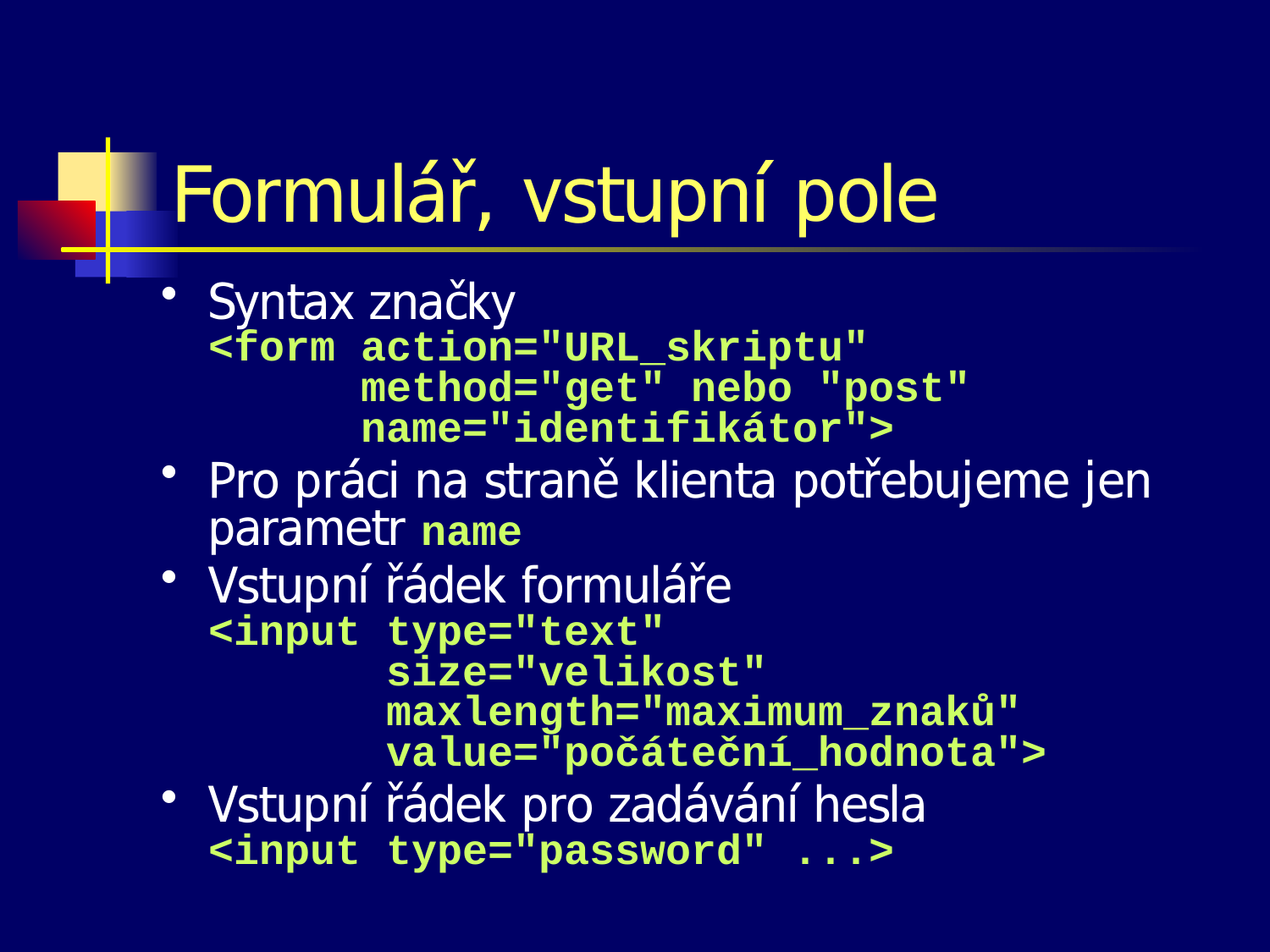

# Formulář, vstupní pole
Syntax značky
<form action="URL_skriptu"
      method="get" nebo "post"
      name="identifikátor">
Pro práci na straně klienta potřebujeme jen parametr name
Vstupní řádek formuláře
<input type="text"
       size="velikost"
       maxlength="maximum_znaků"
       value="počáteční_hodnota">
Vstupní řádek pro zadávání hesla
<input type="password" ...>